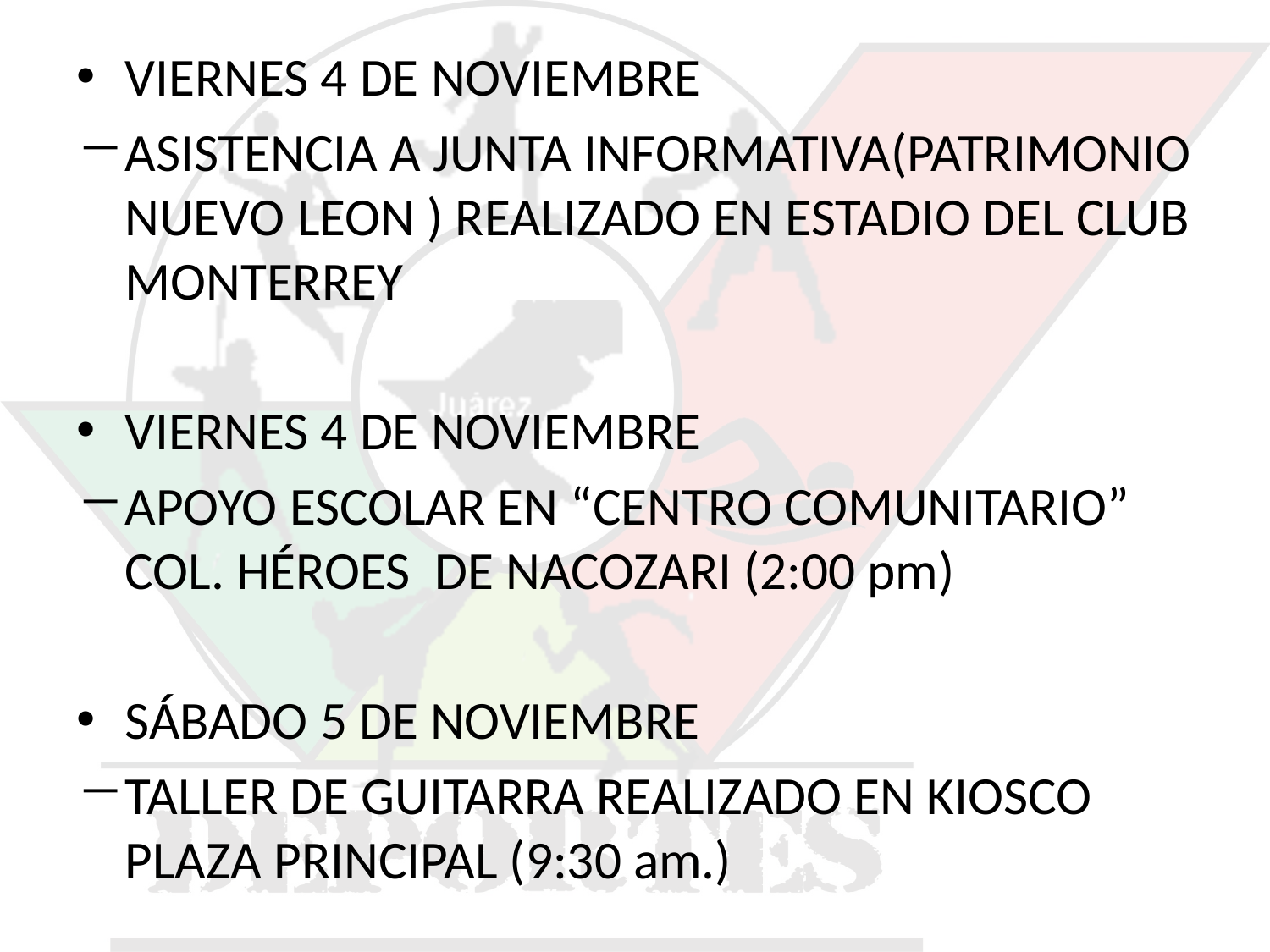

VIERNES 4 DE NOVIEMBRE
ASISTENCIA A JUNTA INFORMATIVA(PATRIMONIO NUEVO LEON ) REALIZADO EN ESTADIO DEL CLUB MONTERREY

VIERNES 4 DE NOVIEMBRE
APOYO ESCOLAR EN “CENTRO COMUNITARIO” COL. HÉROES  DE NACOZARI (2:00 pm)

SÁBADO 5 DE NOVIEMBRE
TALLER DE GUITARRA REALIZADO EN KIOSCO PLAZA PRINCIPAL (9:30 am.)